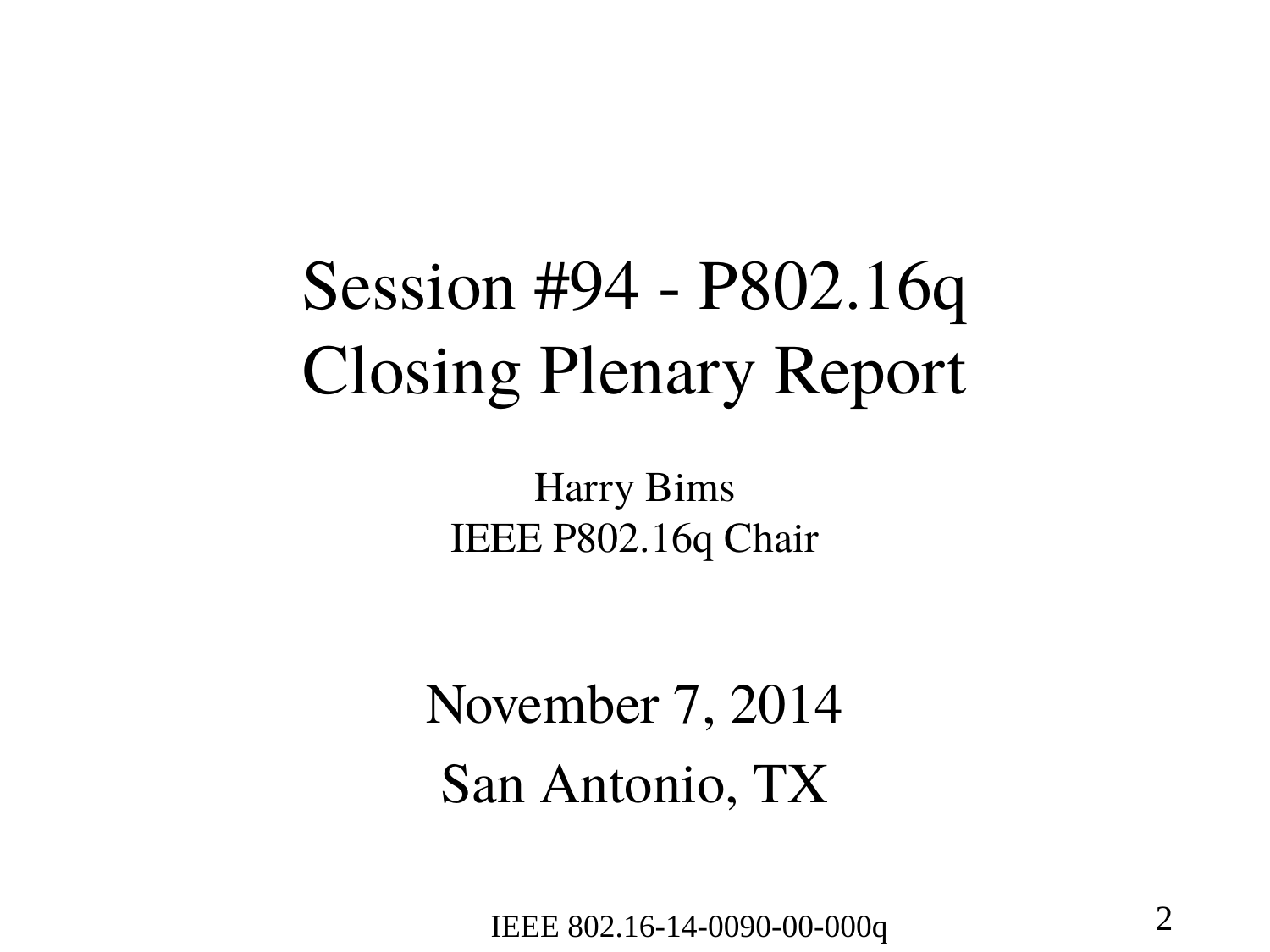

Session #94 - P802.16q
Closing Plenary Report

Harry Bims
IEEE P802.16q Chair

November 7, 2014
San Antonio, TX